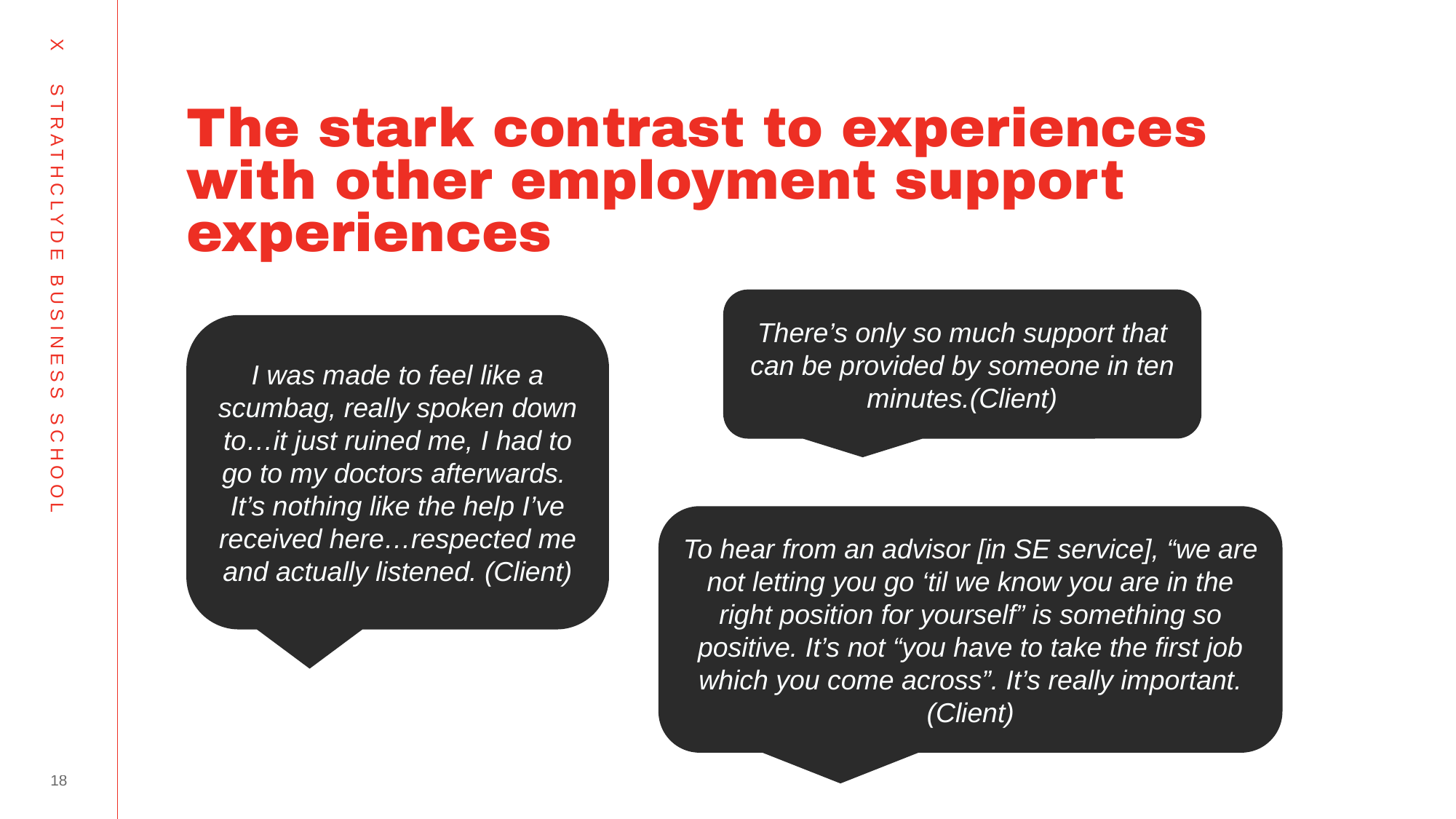

# The stark contrast to experiences with other employment support experiences
There’s only so much support that can be provided by someone in ten minutes.(Client)
I was made to feel like a scumbag, really spoken down to…it just ruined me, I had to go to my doctors afterwards.  It’s nothing like the help I’ve received here…respected me and actually listened. (Client)
To hear from an advisor [in SE service], “we are not letting you go ‘til we know you are in the right position for yourself” is something so positive. It’s not “you have to take the first job which you come across”. It’s really important. (Client)
18